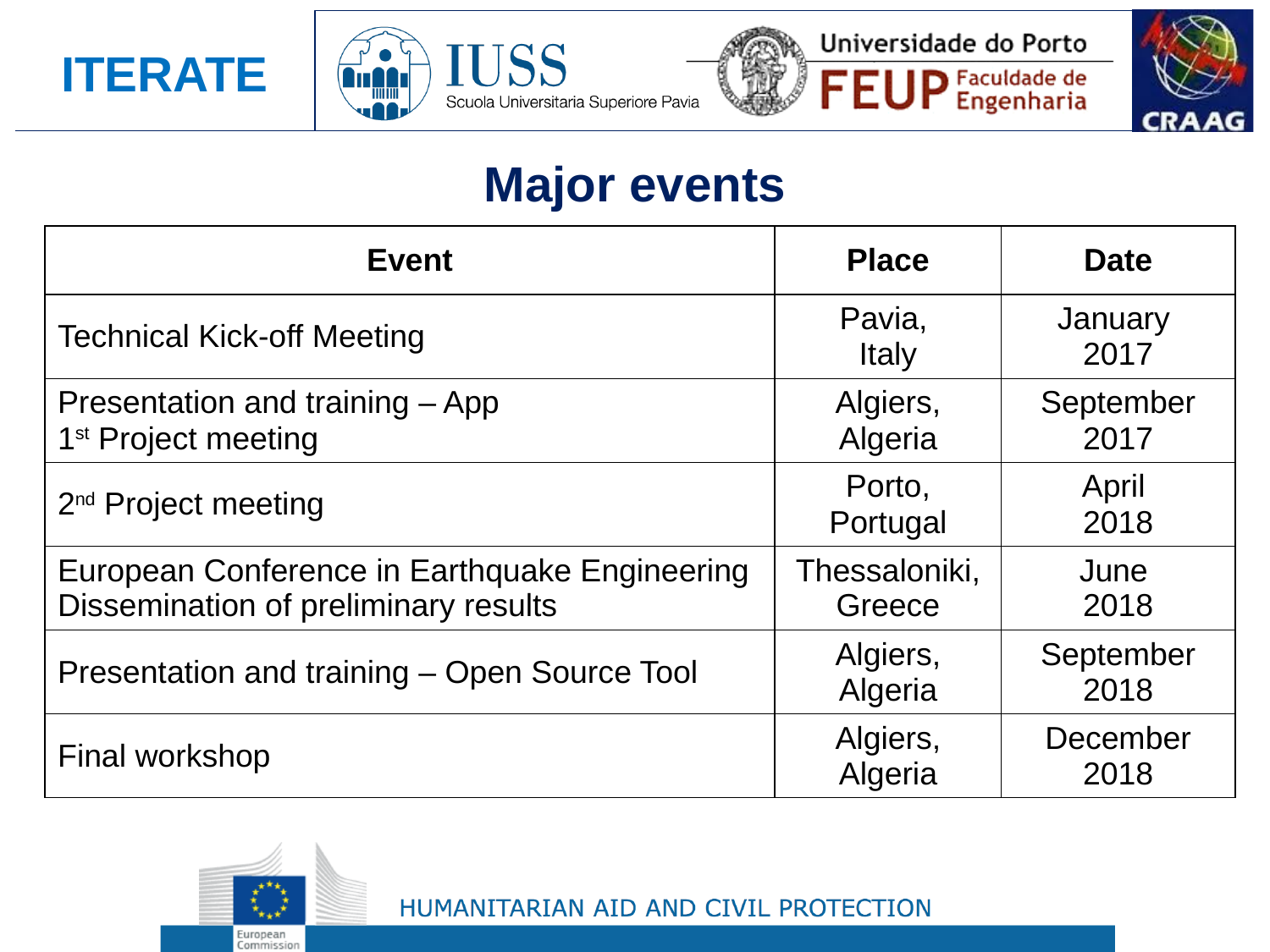

Major events
| Event | Place | Date |
| --- | --- | --- |
| Technical Kick-off Meeting | Pavia, Italy | January 2017 |
| Presentation and training – App 1st Project meeting | Algiers, Algeria | September 2017 |
| 2nd Project meeting | Porto, Portugal | April 2018 |
| European Conference in Earthquake Engineering Dissemination of preliminary results | Thessaloniki, Greece | June 2018 |
| Presentation and training – Open Source Tool | Algiers, Algeria | September 2018 |
| Final workshop | Algiers, Algeria | December 2018 |